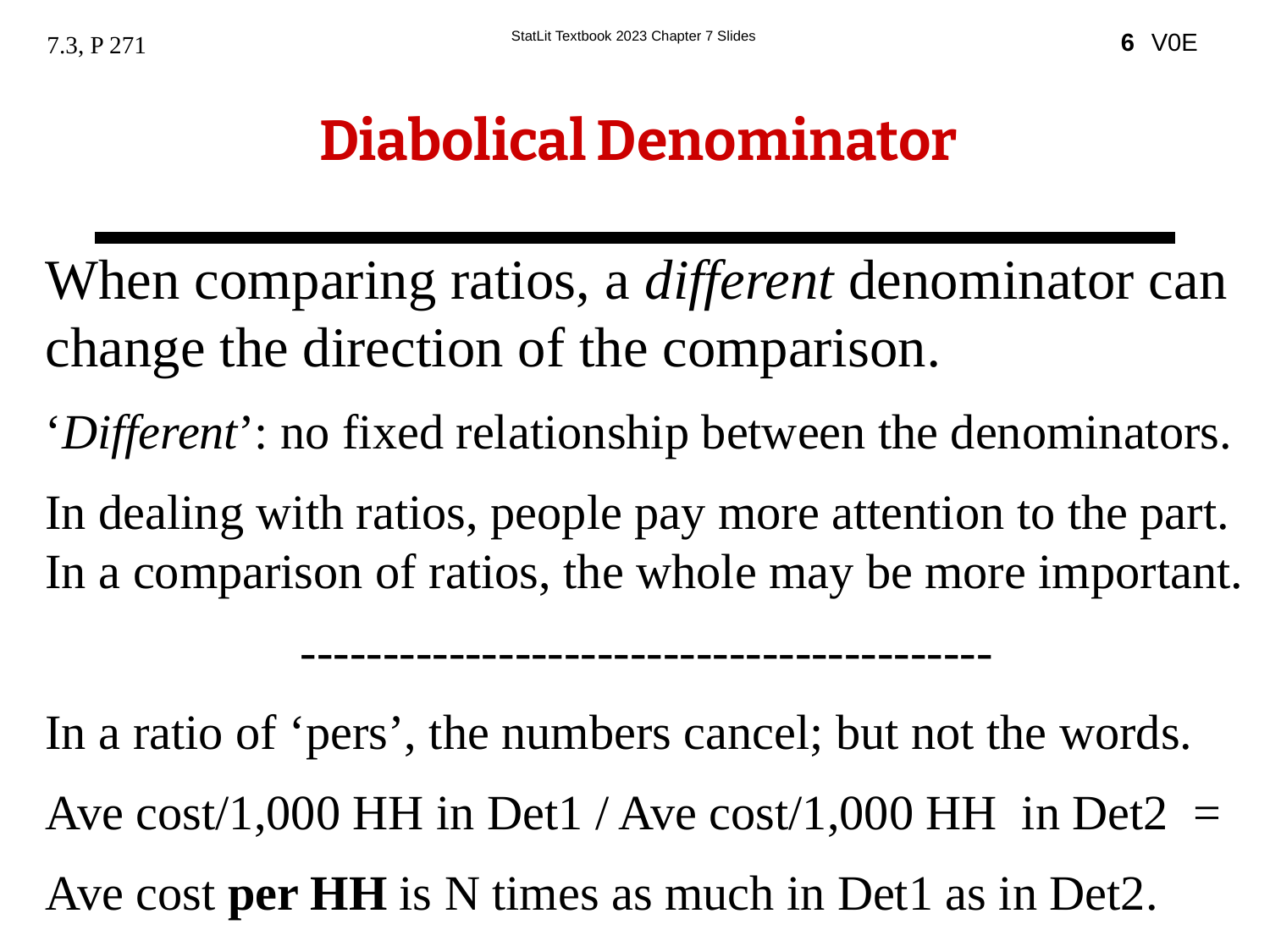

6
7.3, P 271
Diabolical Denominator
When comparing ratios, a different denominator can change the direction of the comparison.
‘Different’: no fixed relationship between the denominators.
In dealing with ratios, people pay more attention to the part.
In a comparison of ratios, the whole may be more important.
------------------------------------------
In a ratio of ‘pers’, the numbers cancel; but not the words.
Ave cost/1,000 HH in Det1 / Ave cost/1,000 HH  in Det2  =
Ave cost per HH is N times as much in Det1 as in Det2.